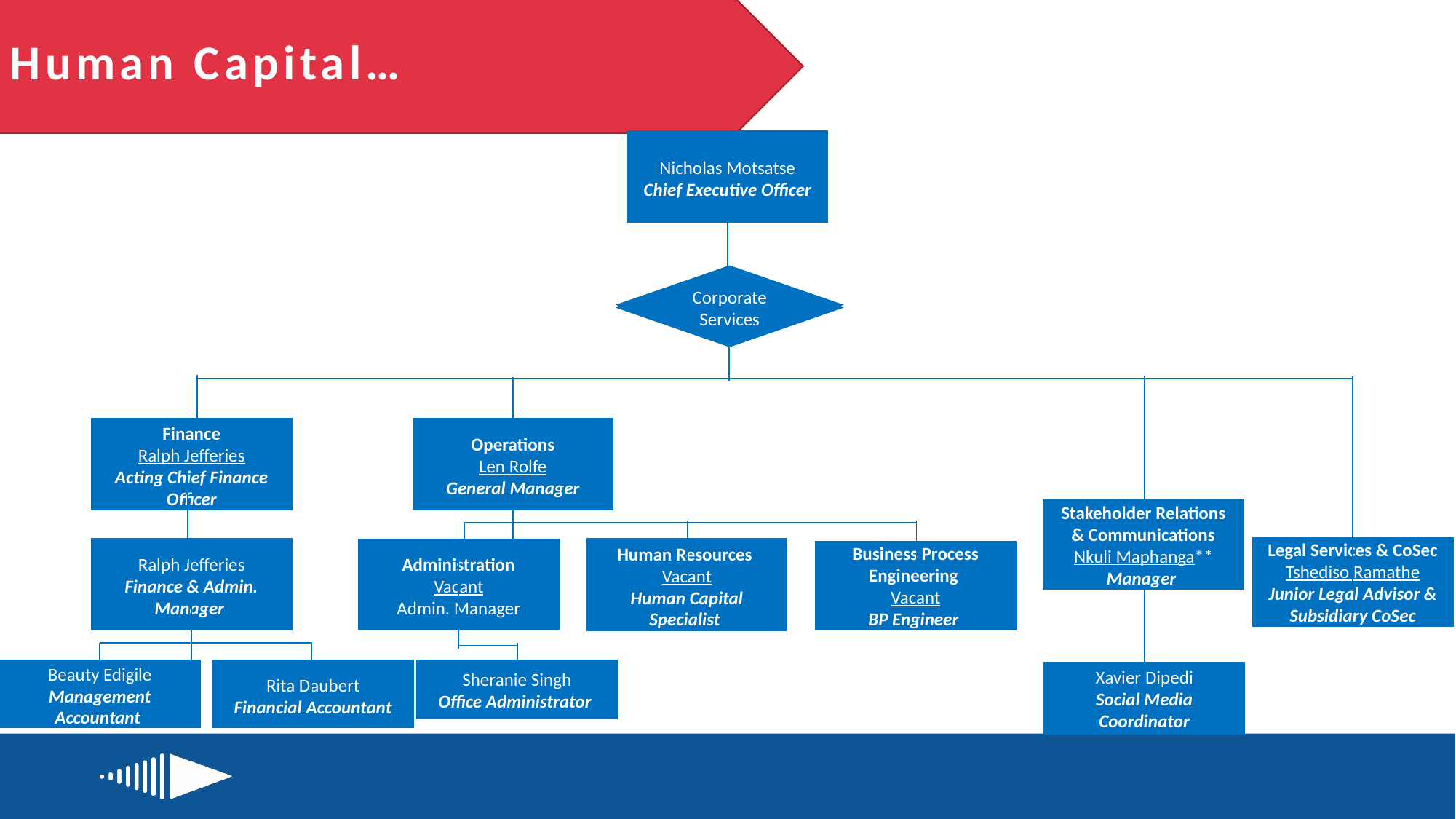

# Human Capital…
Nicholas Motsatse
Chief Executive Officer
Nicholas Motsatse
Chief Executive Officer
Corporate Services
Corporate Services
Operations
Len Rolfe
General Manager
Finance
Ralph Jefferies
Acting Chief Finance Officer
Operations
Len Rolfe
General Manager
Finance
Ralph Jefferies
Acting Chief Finance Officer
Stakeholder Relations & Communications
Nkuli Maphanga**
Manager
Legal Services & CoSec
Tshediso Ramathe
Junior Legal Advisor & Subsidiary CoSec
Ralph Jefferies
Finance & Admin. Manager
Human Resources
Len Rolfe
Manager
TRes & YB Platform
Busisiwe Makhasi
Scrum Master
Ralph Jefferies
Finance & Admin. Manager
Business Process Engineering
Vacant
BP Engineer
Human Resources
Vacant
Human Capital Specialist
Administration
Vacant
Admin. Manager
Sheranie Singh
Office Administrator
Sheranie Singh
Office Administrator
Nicholas Motsatse
Chief Executive Officer
Xavier Dipedi
Social Media Coordinator
Beauty Edigile
Management Accountant
Rita Daubert
Financial Accountant